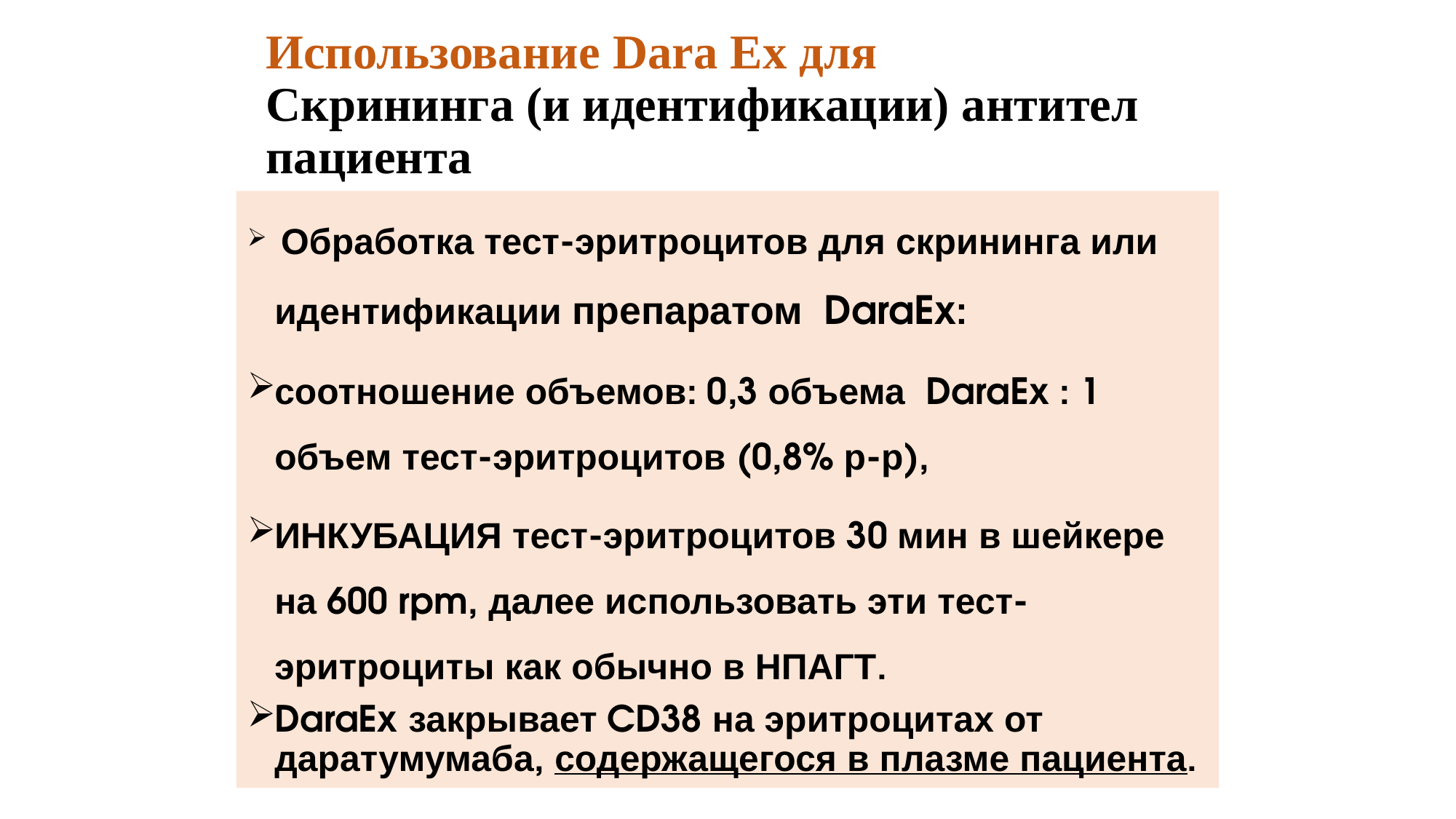

# Использование Dara Ex для Скрининга (и идентификации) антител  пациента
 Обработка тест-эритроцитов для скрининга или идентификации препаратом  DaraEx:
соотношение объемов: 0,3 объема  DaraEx : 1 объем тест-эритроцитов (0,8% р-р),
ИНКУБАЦИЯ тест-эритроцитов 30 мин в шейкере на 600 rpm, далее использовать эти тест-эритроциты как обычно в НПАГТ.
DaraEx закрывает CD38 на эритроцитах от даратумумаба, содержащегося в плазме пациента.